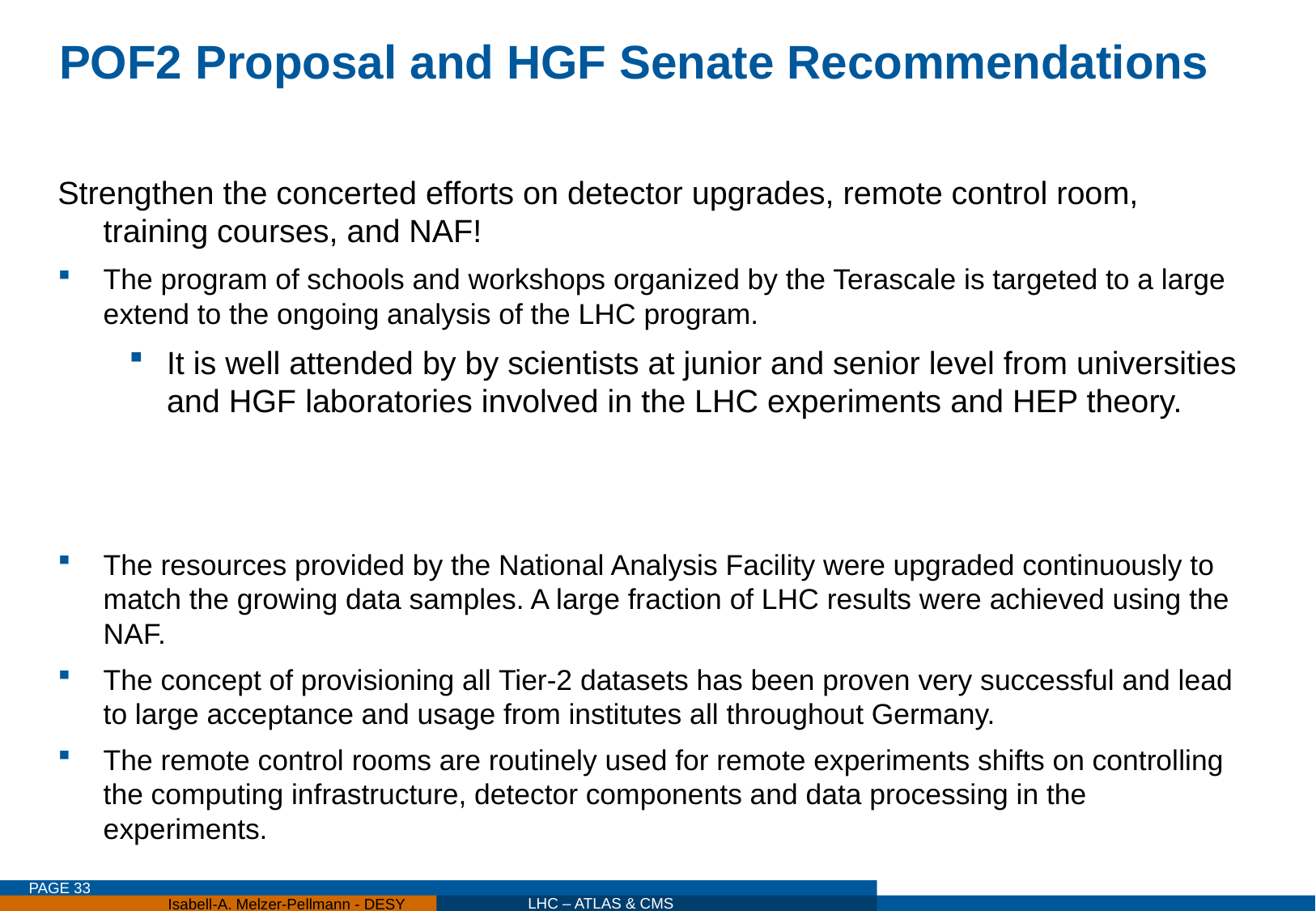

# POF2 Proposal and HGF Senate Recommendations
Strengthen the concerted efforts on detector upgrades, remote control room, training courses, and NAF!
The program of schools and workshops organized by the Terascale is targeted to a large extend to the ongoing analysis of the LHC program.
It is well attended by by scientists at junior and senior level from universities and HGF laboratories involved in the LHC experiments and HEP theory.
The resources provided by the National Analysis Facility were upgraded continuously to match the growing data samples. A large fraction of LHC results were achieved using the NAF.
The concept of provisioning all Tier-2 datasets has been proven very successful and lead to large acceptance and usage from institutes all throughout Germany.
The remote control rooms are routinely used for remote experiments shifts on controlling the computing infrastructure, detector components and data processing in the experiments.